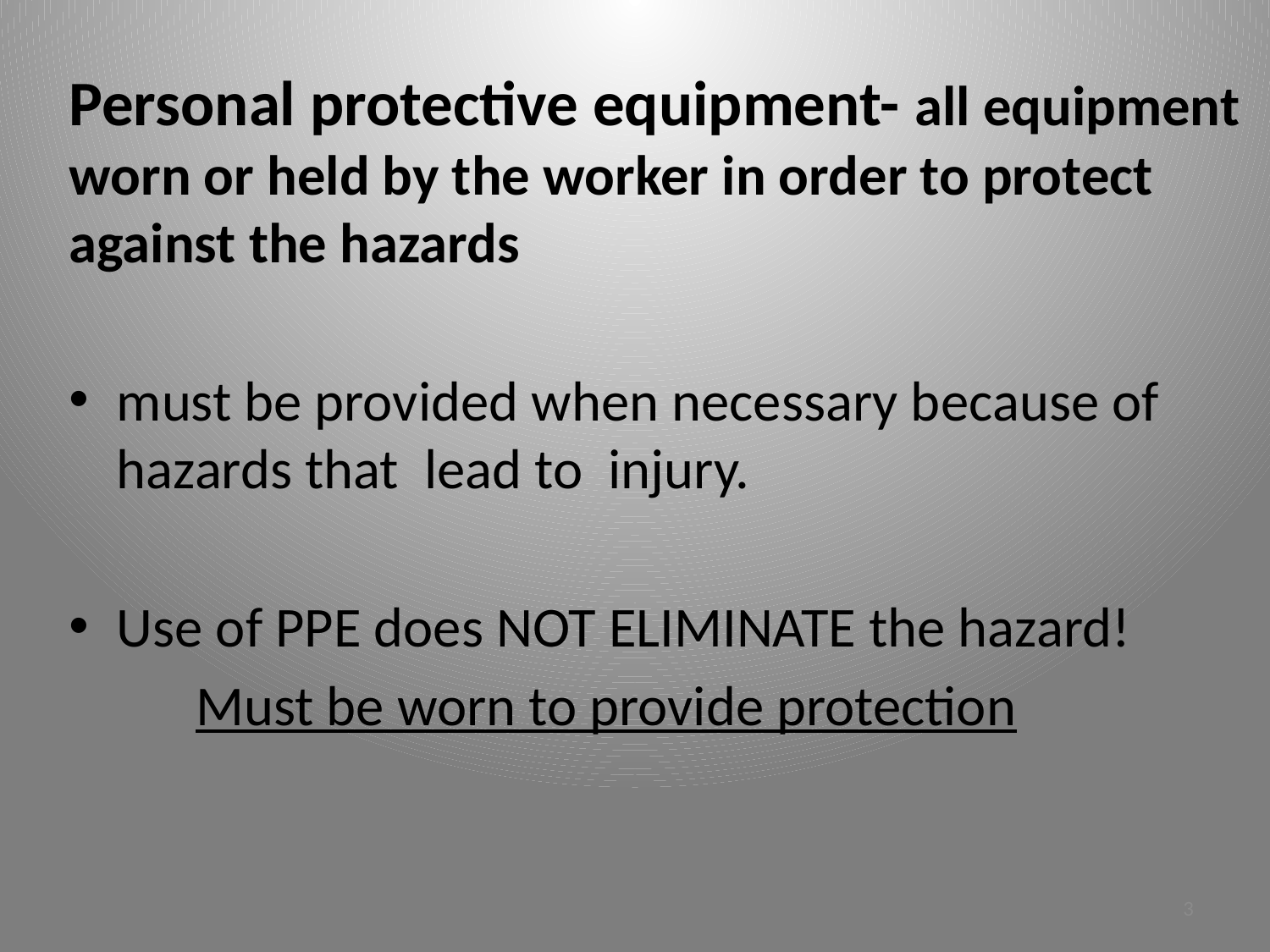

Personal protective equipment- all equipment worn or held by the worker in order to protect against the hazards

must be provided when necessary because of hazards that  lead to  injury.

Use of PPE does NOT ELIMINATE the hazard!
	Must be worn to provide protection
3